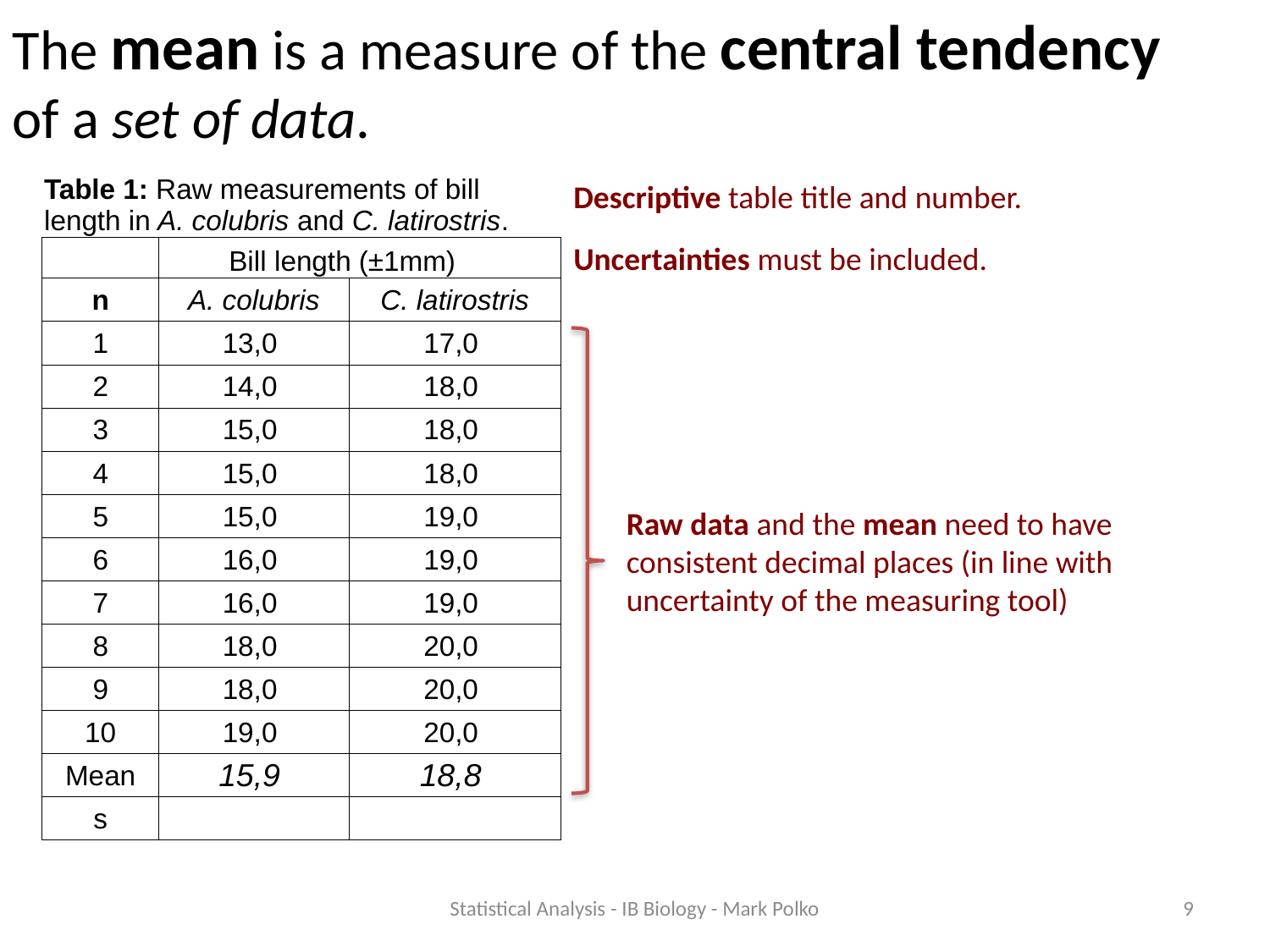

The mean is a measure of the central tendency
of a set of data.
|  | Table 1: Raw measurements of bill length in A. colubris and C. latirostris. |  |  |
| --- | --- | --- | --- |
|  |  | Bill length (±1mm) |  |
|  | n | A. colubris | C. latirostris |
|  | 1 | 13,0 | 17,0 |
|  | 2 | 14,0 | 18,0 |
|  | 3 | 15,0 | 18,0 |
|  | 4 | 15,0 | 18,0 |
|  | 5 | 15,0 | 19,0 |
|  | 6 | 16,0 | 19,0 |
|  | 7 | 16,0 | 19,0 |
|  | 8 | 18,0 | 20,0 |
|  | 9 | 18,0 | 20,0 |
|  | 10 | 19,0 | 20,0 |
|  | Mean | 15,9 | 18,8 |
|  | s |  |  |
|  |  |  |  |
Descriptive table title and number.
Uncertainties must be included.

Raw data and the mean need to have consistent decimal places (in line with uncertainty of the measuring tool)
Statistical Analysis - IB Biology - Mark Polko
9